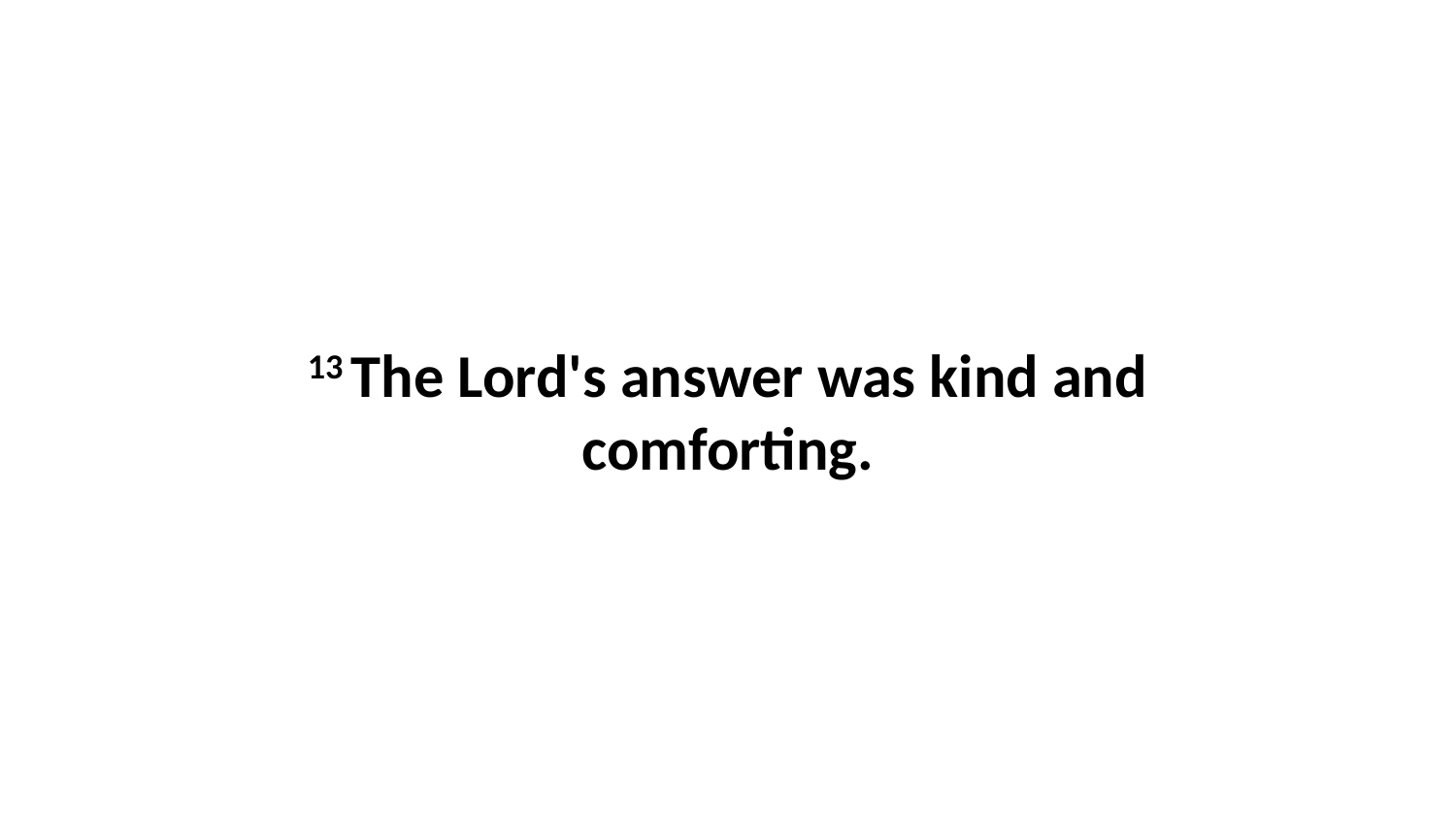

13 The Lord's answer was kind and comforting.